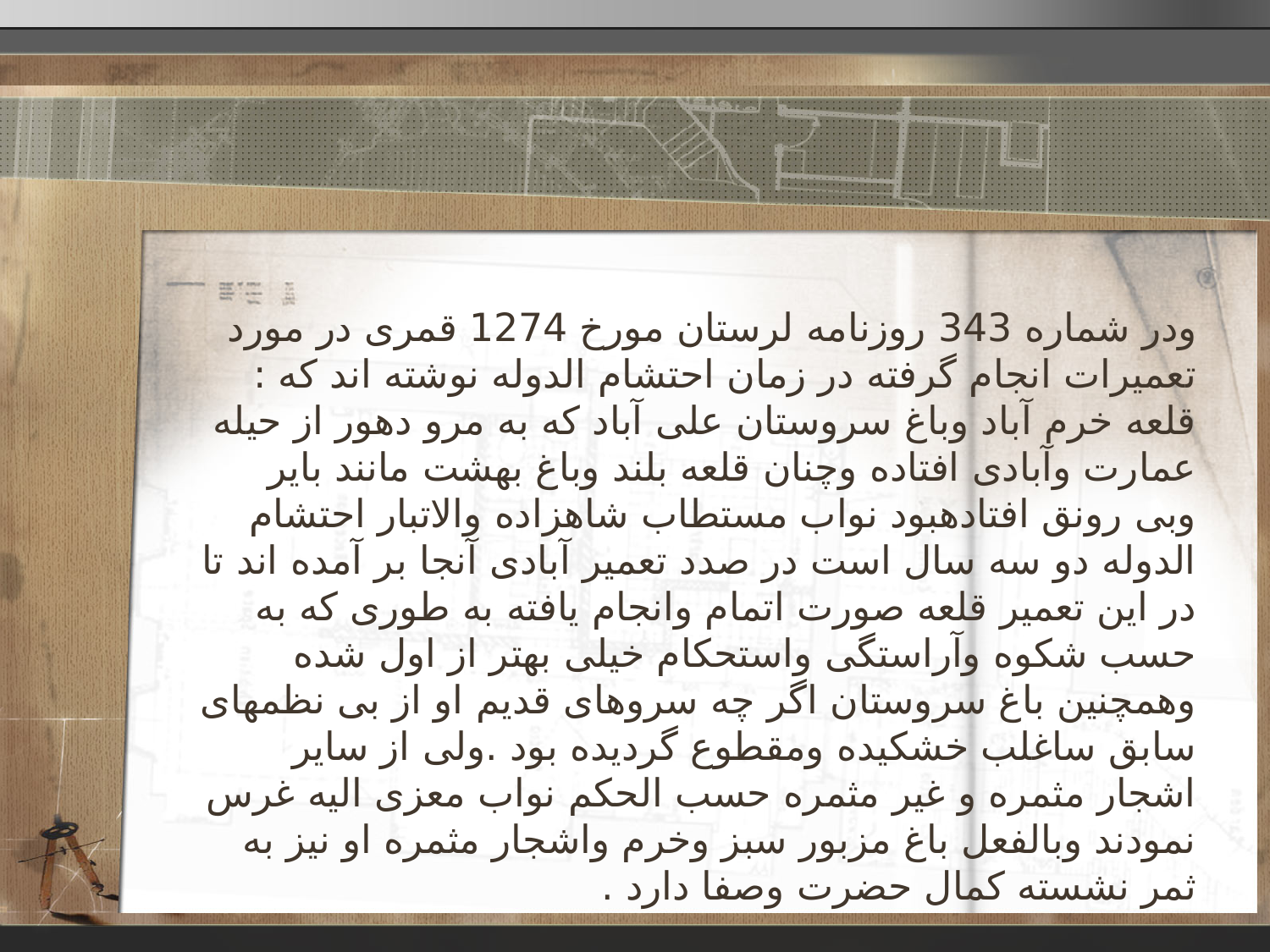

ودر شماره 343 روزنامه لرستان مورخ 1274 قمری در مورد تعمیرات انجام گرفته در زمان احتشام الدوله نوشته اند که : قلعه خرم آباد وباغ سروستان علی آباد که به مرو دهور از حیله عمارت وآبادی افتاده وچنان قلعه بلند وباغ بهشت مانند بایر وبی رونق افتادهبود نواب مستطاب شاهزاده والاتبار احتشام الدوله دو سه سال است در صدد تعمیر آبادی آنجا بر آمده اند تا در این تعمیر قلعه صورت اتمام وانجام یافته به طوری که به حسب شکوه وآراستگی واستحکام خیلی بهتر از اول شده وهمچنین باغ سروستان اگر چه سروهای قدیم او از بی نظمهای سابق ساغلب خشکیده ومقطوع گردیده بود .ولی از سایر اشجار مثمره و غیر مثمره حسب الحکم نواب معزی الیه غرس نمودند وبالفعل باغ مزبور سبز وخرم واشجار مثمره او نیز به ثمر نشسته کمال حضرت وصفا دارد .